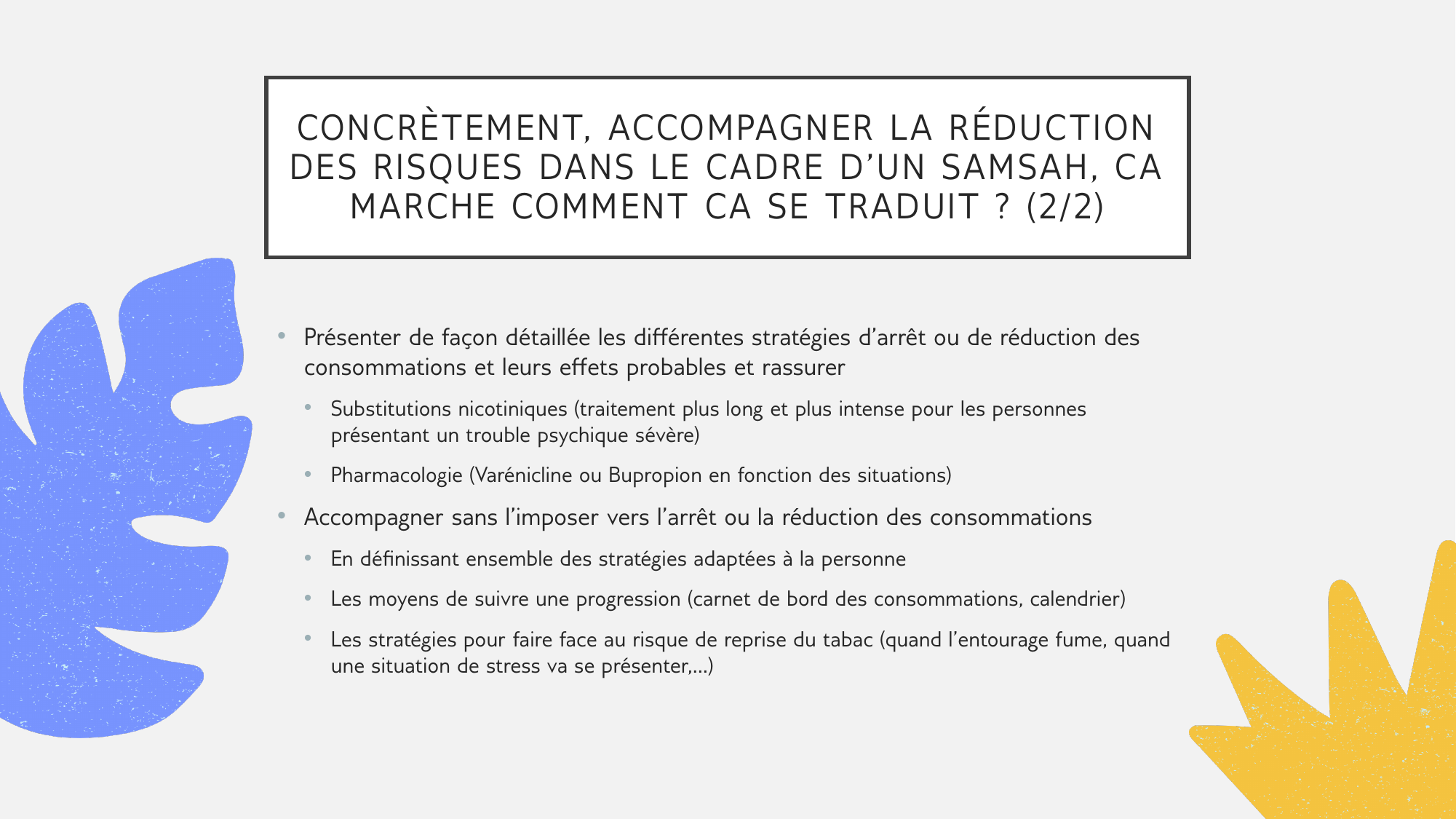

# Concrètement, accompagner la réduction des risques DANS LE CADRE d’UN SAMSAH, ca marche comment Ca se traduit ? (2/2)

Présenter de façon détaillée les différentes stratégies d’arrêt ou de réduction des consommations et leurs effets probables et rassurer
Substitutions nicotiniques (traitement plus long et plus intense pour les personnes présentant un trouble psychique sévère)
Pharmacologie (Varénicline ou Bupropion en fonction des situations)
Accompagner sans l’imposer vers l’arrêt ou la réduction des consommations
En définissant ensemble des stratégies adaptées à la personne
Les moyens de suivre une progression (carnet de bord des consommations, calendrier)
Les stratégies pour faire face au risque de reprise du tabac (quand l’entourage fume, quand une situation de stress va se présenter,…)